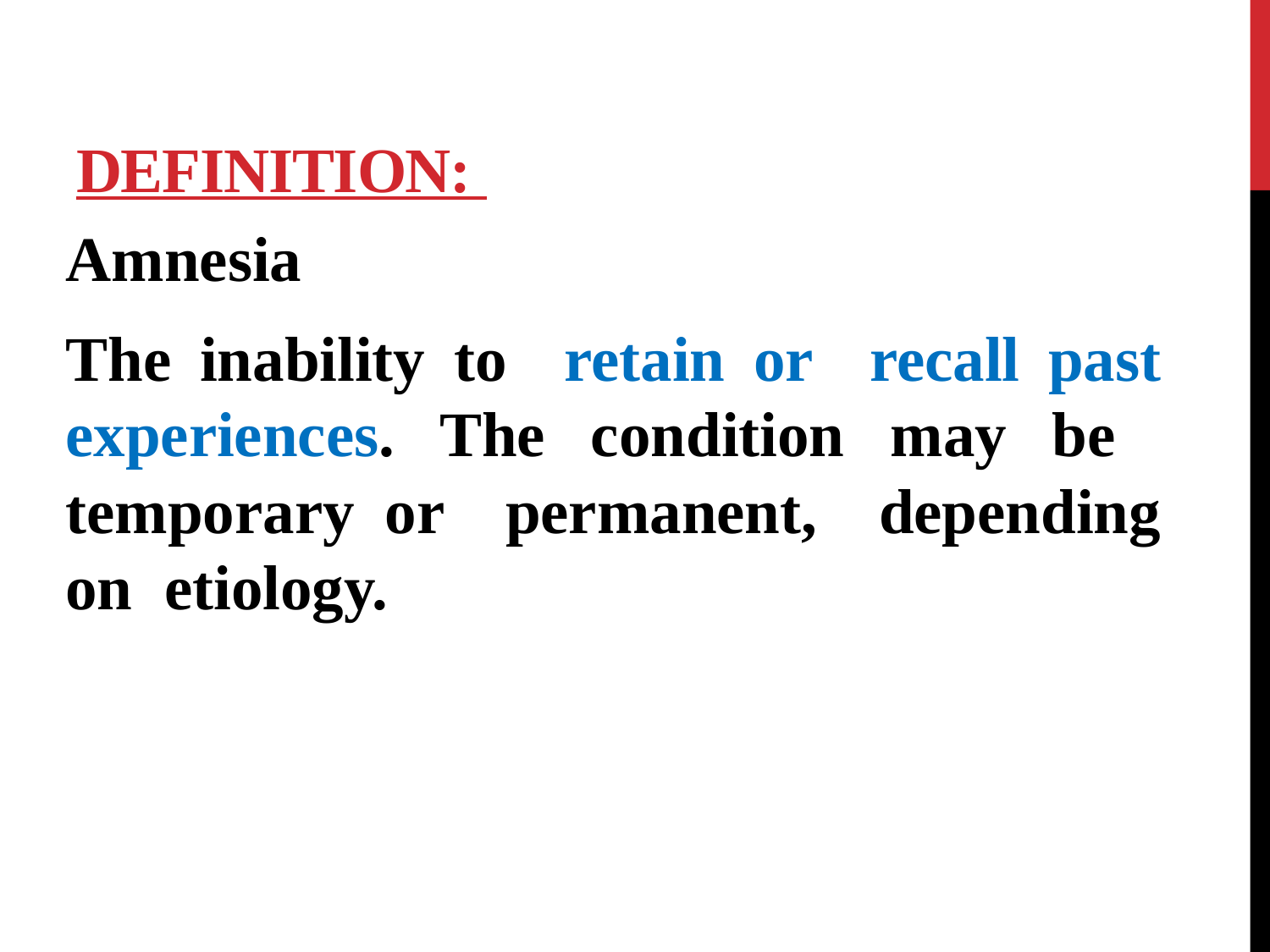

# Definition:
Amnesia
The inability to  retain or  recall past experiences. The condition may be  temporary or  permanent,  depending on  etiology.